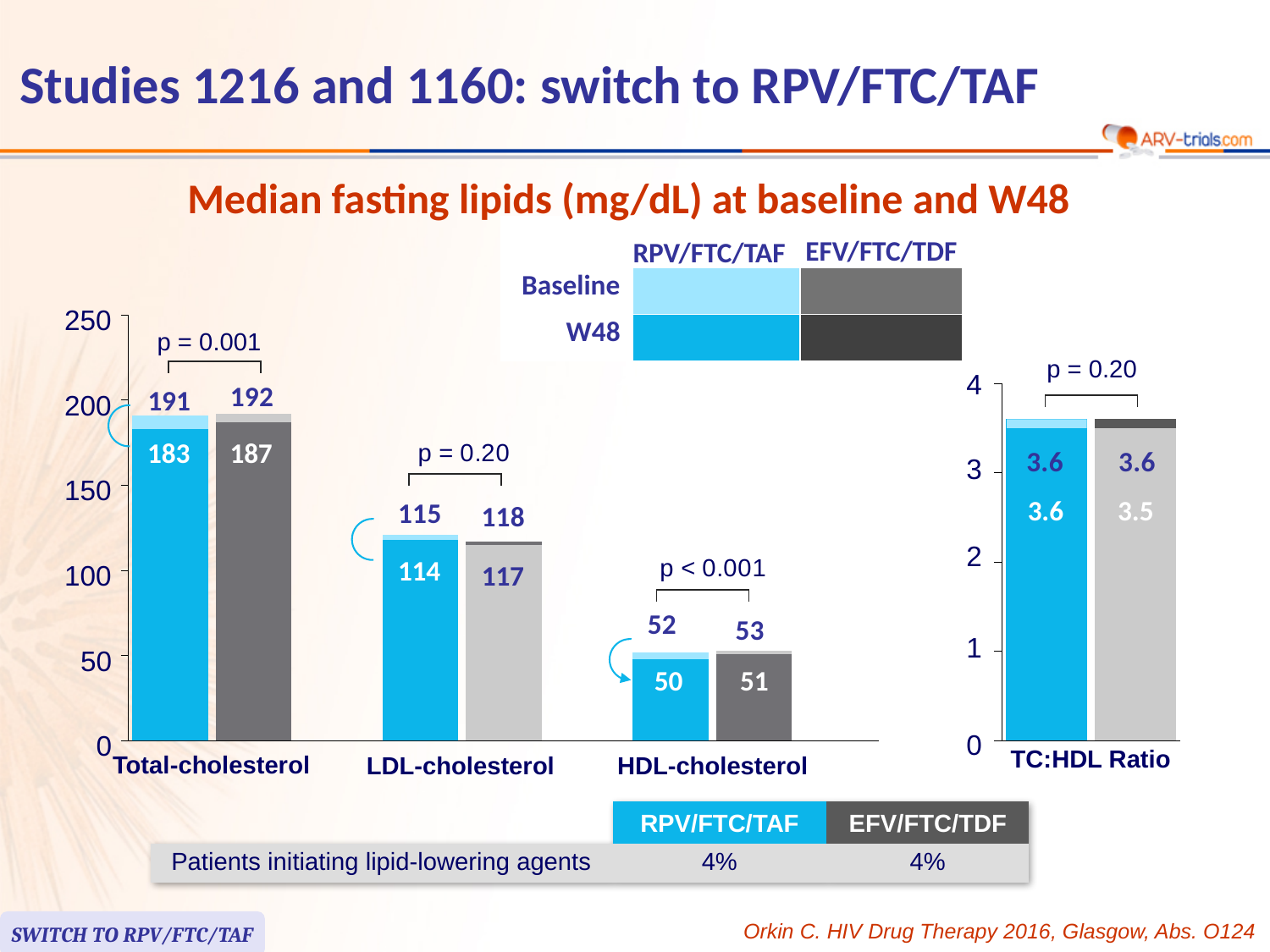

# Studies 1216 and 1160: switch to RPV/FTC/TAF
Median fasting lipids (mg/dL) at baseline and W48
|  | RPV/FTC/TAF | EFV/FTC/TDF |
| --- | --- | --- |
| Baseline |  |  |
| W48 |  |  |

### Chart

| Category |   | ODE | CPA | ODE 48 | CPA48 |
|---|---|---|---|---|---|
250
p = 0.001

### Chart

| Category | baseline | Series 2 |
|---|---|---|
| ODE | 3.6 | 0.0 |
| ATR | 3.5 | 0.1 |
p = 0.20
4
200
191

183
187
3
150
3.6
3.5
2
114
100
117
1
50

50
51
0
0
TC:HDL Ratio
Total-cholesterol
LDL-cholesterol
HDL-cholesterol
|  | RPV/FTC/TAF | EFV/FTC/TDF |
| --- | --- | --- |
| Patients initiating lipid-lowering agents | 4% | 4% |
SWITCH TO RPV/FTC/TAF
Orkin C. HIV Drug Therapy 2016, Glasgow, Abs. O124